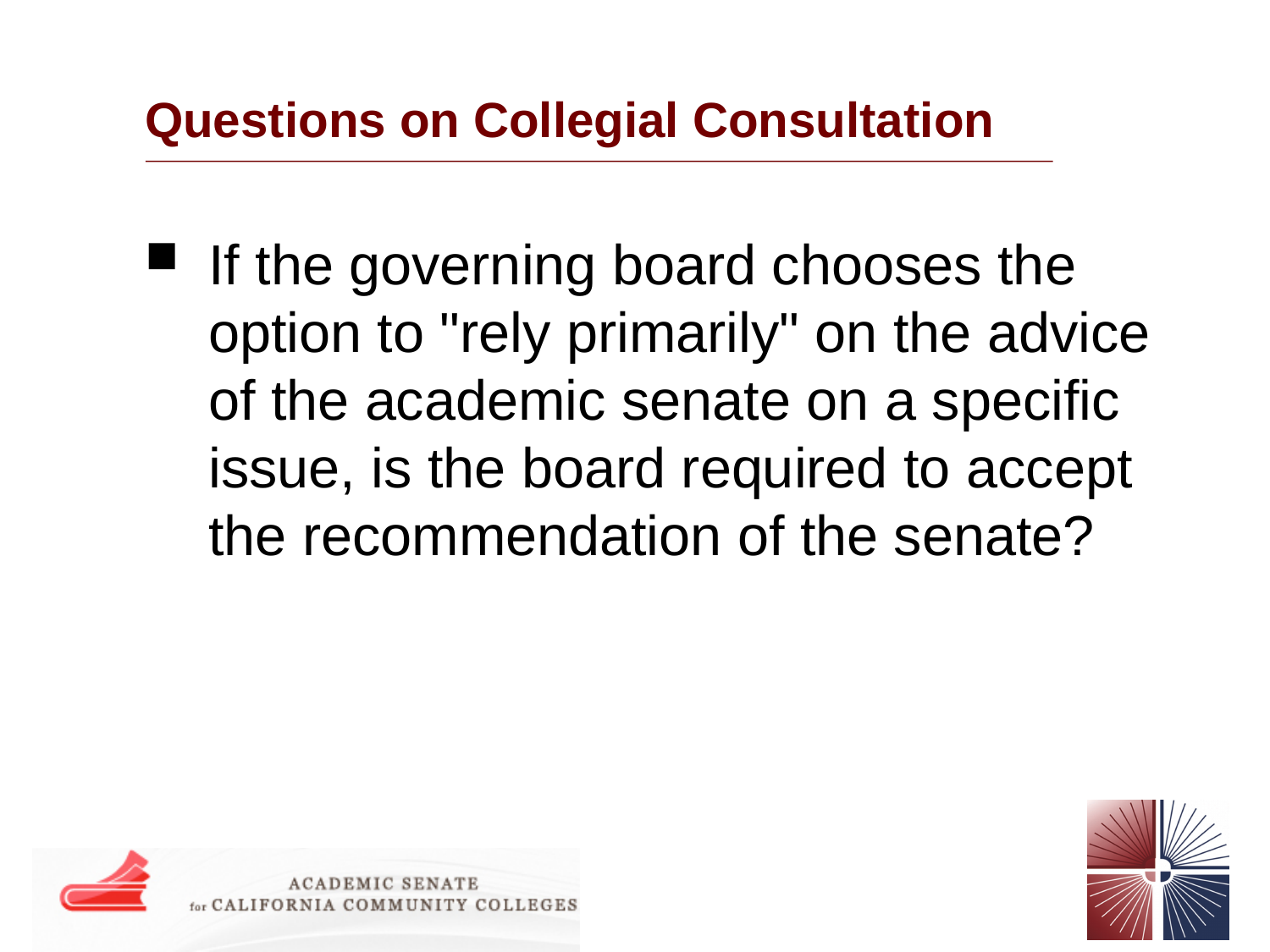

# Questions on Collegial Consultation
If the governing board chooses the option to "rely primarily" on the advice of the academic senate on a specific issue, is the board required to accept the recommendation of the senate?